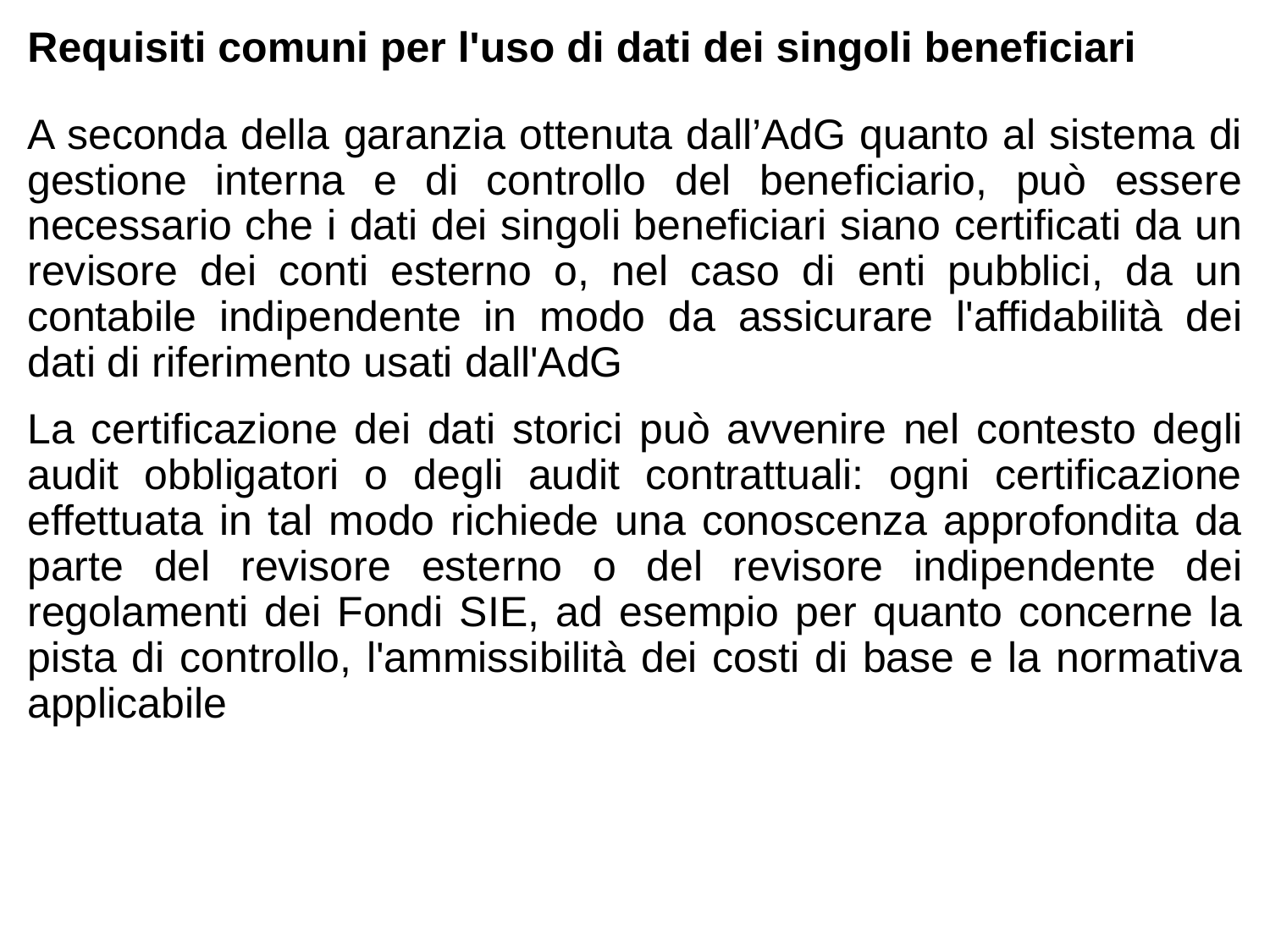

Requisiti comuni per l'uso di dati dei singoli beneficiari
A seconda della garanzia ottenuta dall’AdG quanto al sistema di gestione interna e di controllo del beneficiario, può essere necessario che i dati dei singoli beneficiari siano certificati da un revisore dei conti esterno o, nel caso di enti pubblici, da un contabile indipendente in modo da assicurare l'affidabilità dei dati di riferimento usati dall'AdG
La certificazione dei dati storici può avvenire nel contesto degli audit obbligatori o degli audit contrattuali: ogni certificazione effettuata in tal modo richiede una conoscenza approfondita da parte del revisore esterno o del revisore indipendente dei regolamenti dei Fondi SIE, ad esempio per quanto concerne la pista di controllo, l'ammissibilità dei costi di base e la normativa applicabile